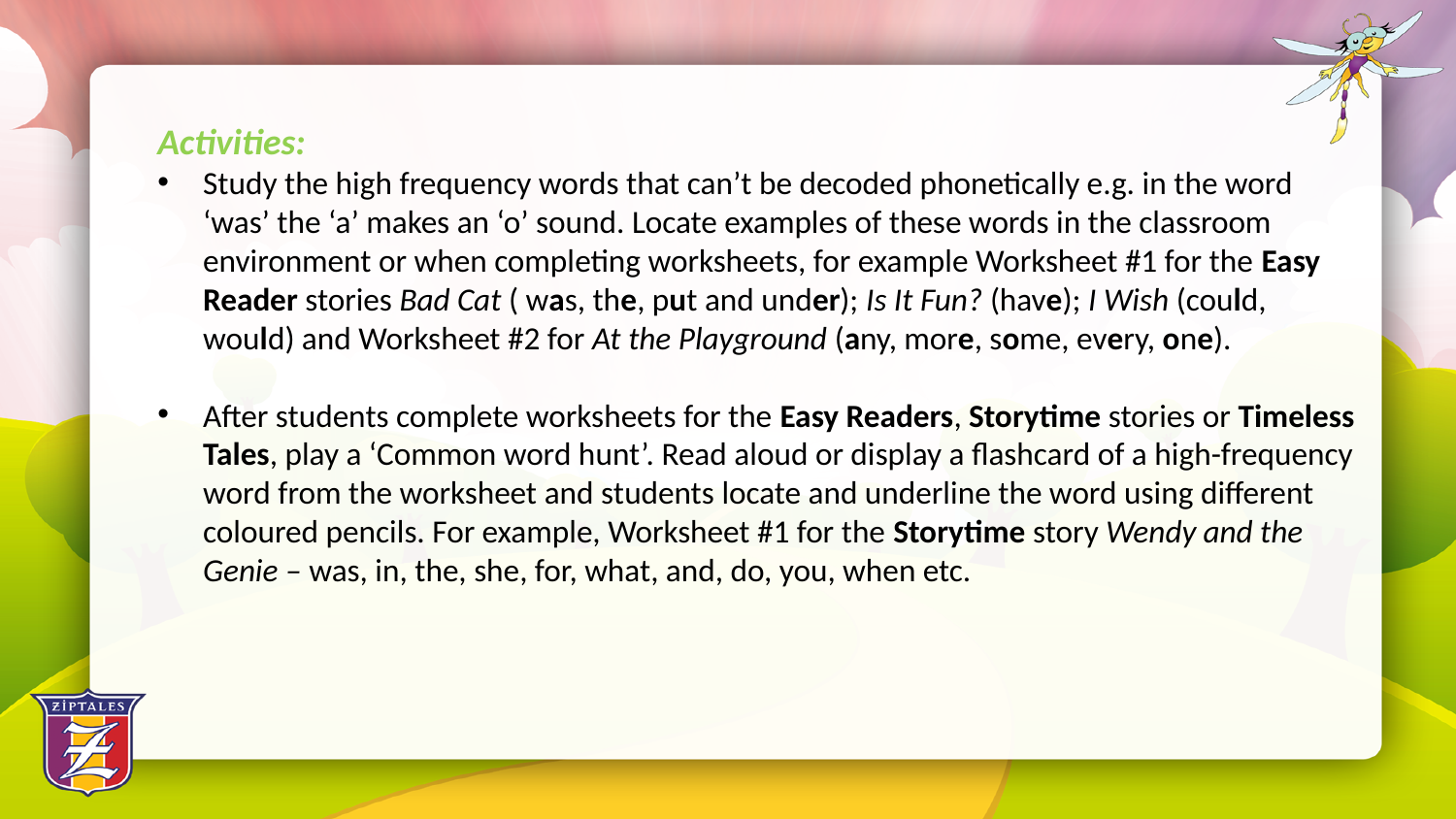

Activities:
Study the high frequency words that can’t be decoded phonetically e.g. in the word ‘was’ the ‘a’ makes an ‘o’ sound. Locate examples of these words in the classroom environment or when completing worksheets, for example Worksheet #1 for the Easy Reader stories Bad Cat ( was, the, put and under); Is It Fun? (have); I Wish (could, would) and Worksheet #2 for At the Playground (any, more, some, every, one).
After students complete worksheets for the Easy Readers, Storytime stories or Timeless Tales, play a ‘Common word hunt’. Read aloud or display a flashcard of a high-frequency word from the worksheet and students locate and underline the word using different coloured pencils. For example, Worksheet #1 for the Storytime story Wendy and the Genie – was, in, the, she, for, what, and, do, you, when etc.